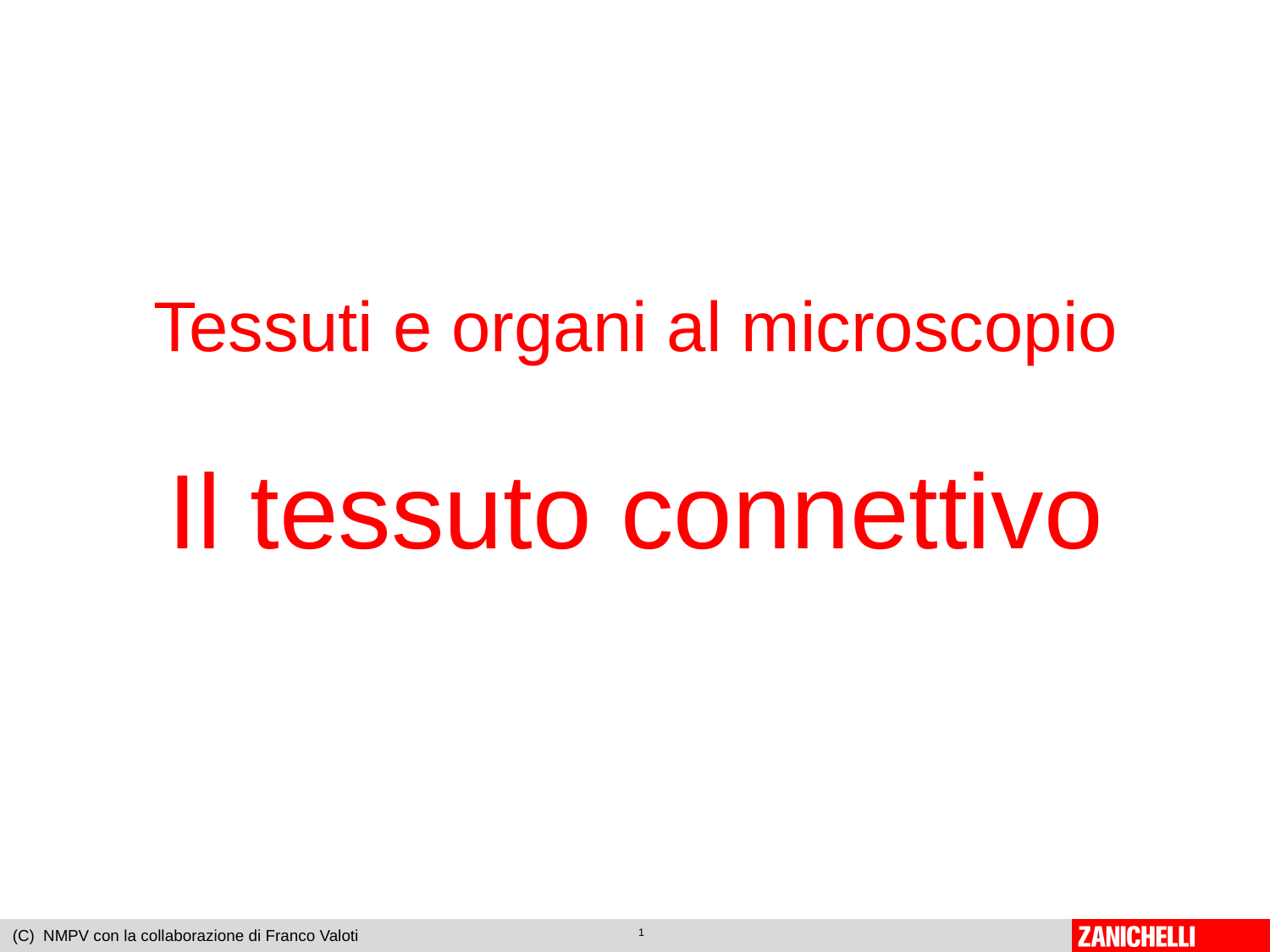

Tessuti e organi al microscopio

Il tessuto connettivo